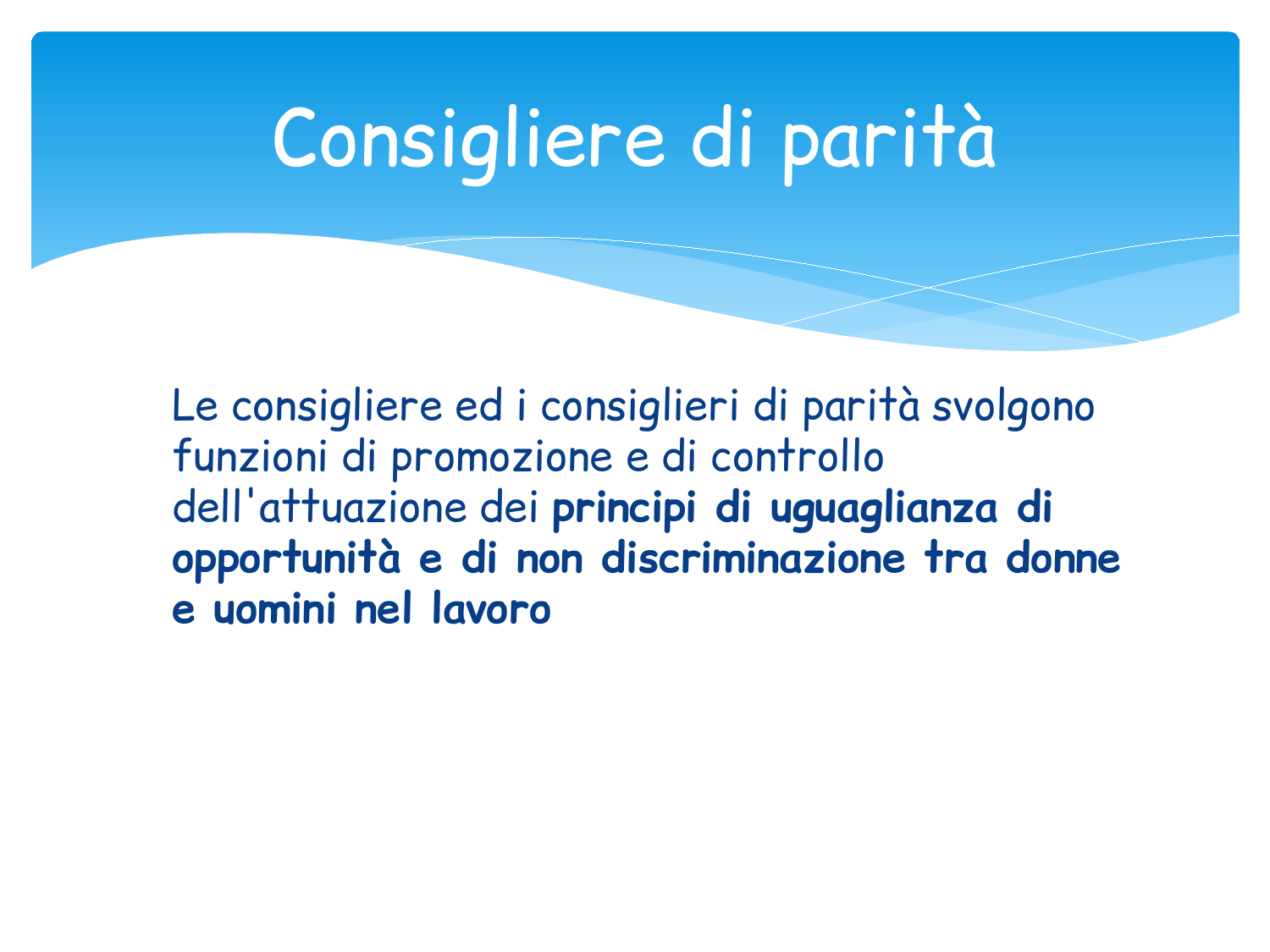

# Consigliere di parità
   Le consigliere ed i consiglieri di parità svolgono funzioni di promozione e di controllo dell'attuazione dei principi di uguaglianza di opportunità e di non discriminazione tra donne e uomini nel lavoro